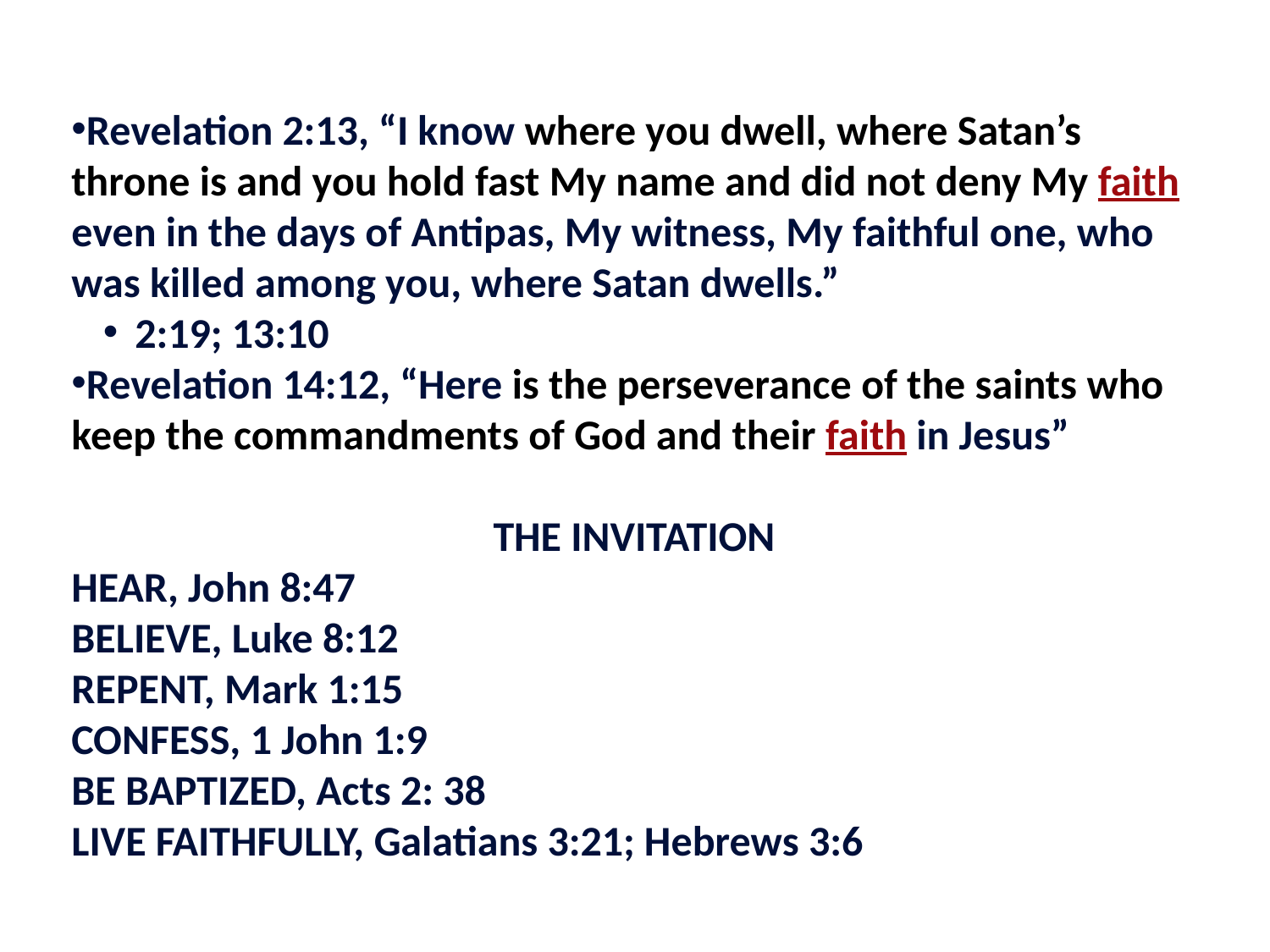

Revelation 2:13, “I know where you dwell, where Satan’s throne is and you hold fast My name and did not deny My faith even in the days of Antipas, My witness, My faithful one, who was killed among you, where Satan dwells.”
2:19; 13:10
Revelation 14:12, “Here is the perseverance of the saints who keep the commandments of God and their faith in Jesus”

THE INVITATION
HEAR, John 8:47
BELIEVE, Luke 8:12
REPENT, Mark 1:15
CONFESS, 1 John 1:9
BE BAPTIZED, Acts 2: 38
LIVE FAITHFULLY, Galatians 3:21; Hebrews 3:6